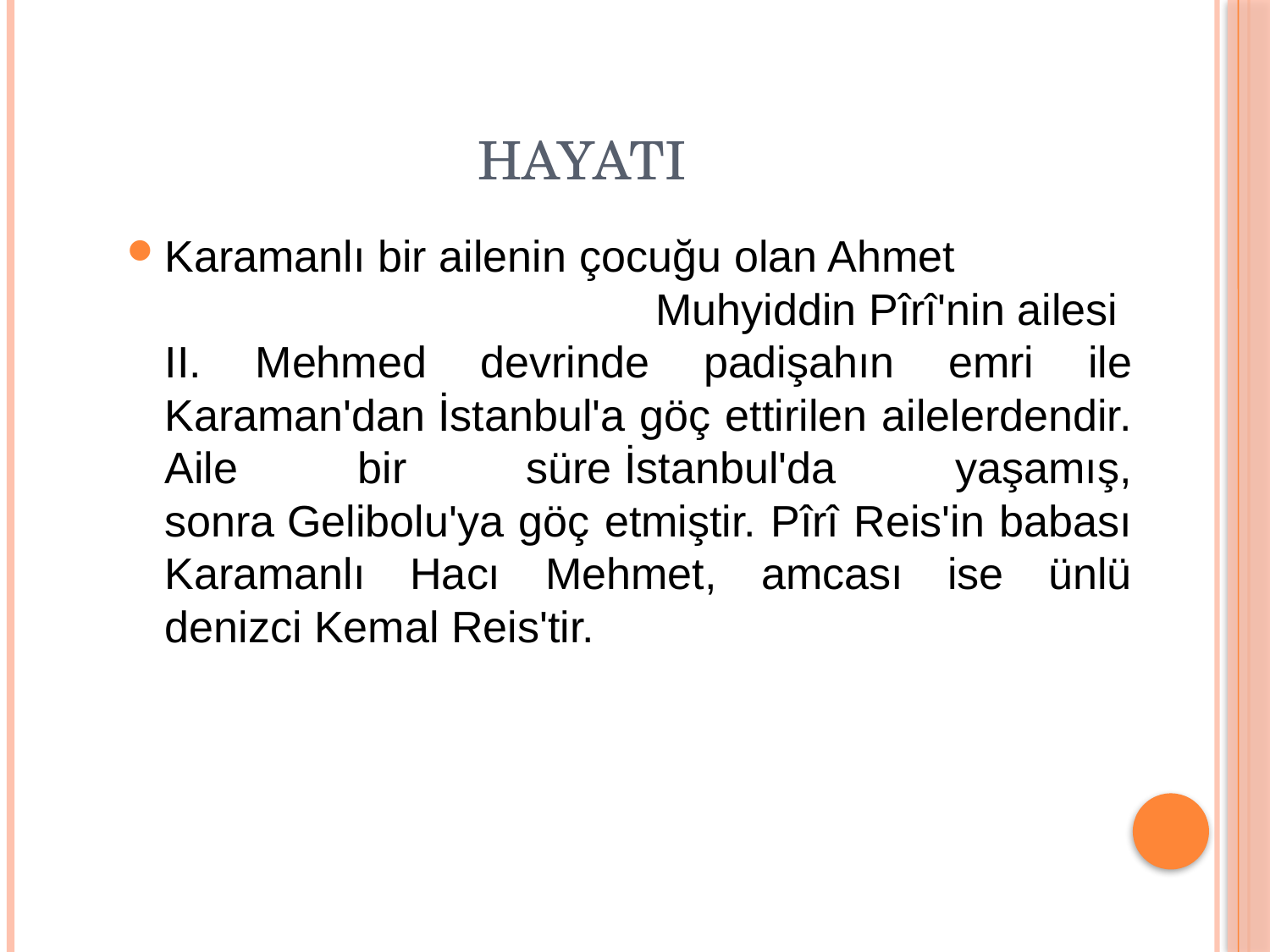

# HAYATI
Karamanlı bir ailenin çocuğu olan Ahmet                                                      Muhyiddin Pîrî'nin ailesi  II. Mehmed devrinde padişahın emri ile Karaman'dan İstanbul'a göç ettirilen ailelerdendir. Aile bir süre İstanbul'da yaşamış, sonra Gelibolu'ya göç etmiştir. Pîrî Reis'in babası Karamanlı Hacı Mehmet, amcası ise ünlü denizci Kemal Reis'tir.